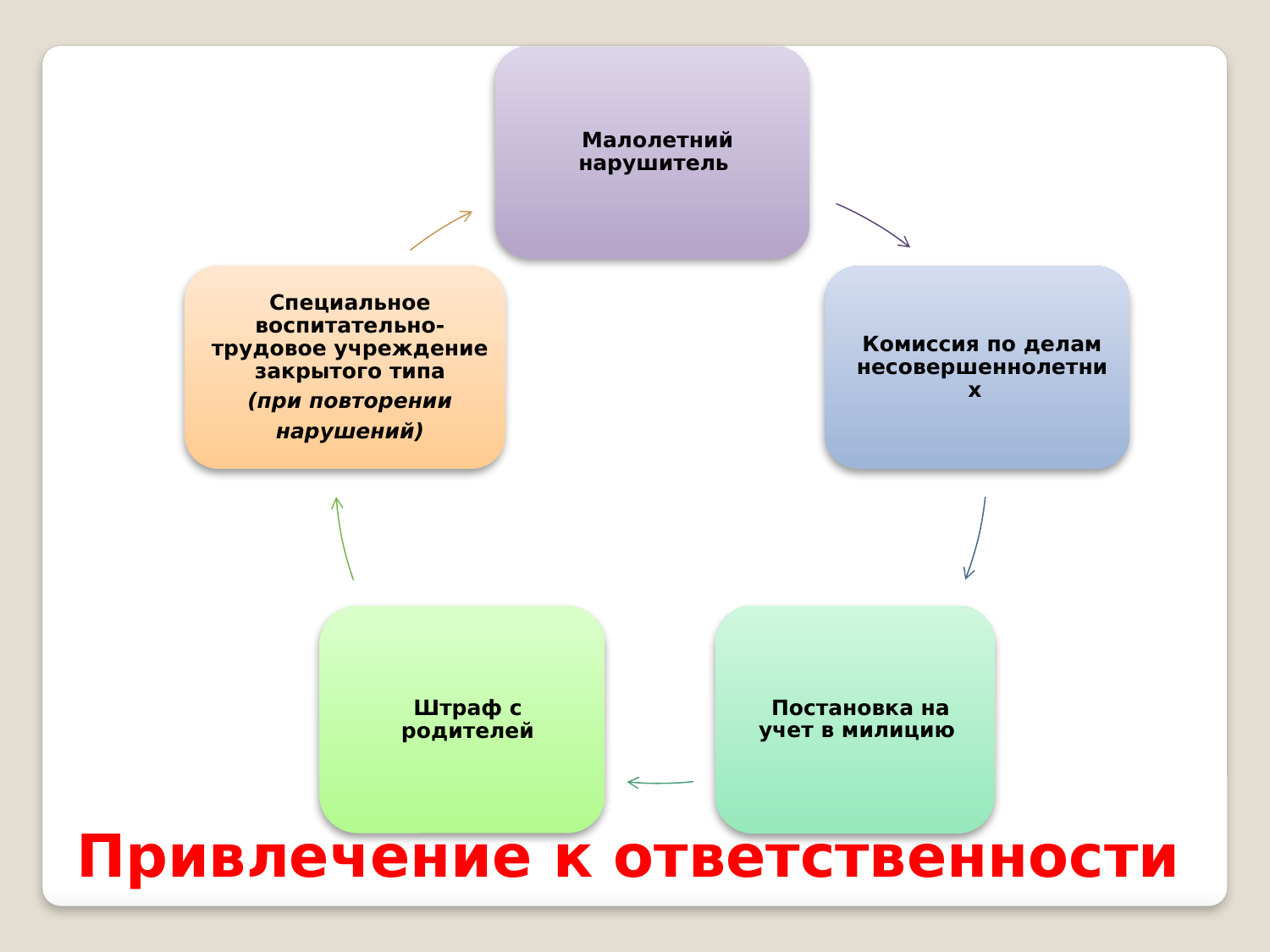

Малолетний нарушитель
Комиссия по делам несовершеннолетних
Постановка на учет в милицию
Штраф с родителей
Специальное воспитательно-трудовое учреждение закрытого типа
(при повторении
нарушений)
Привлечение к ответственности